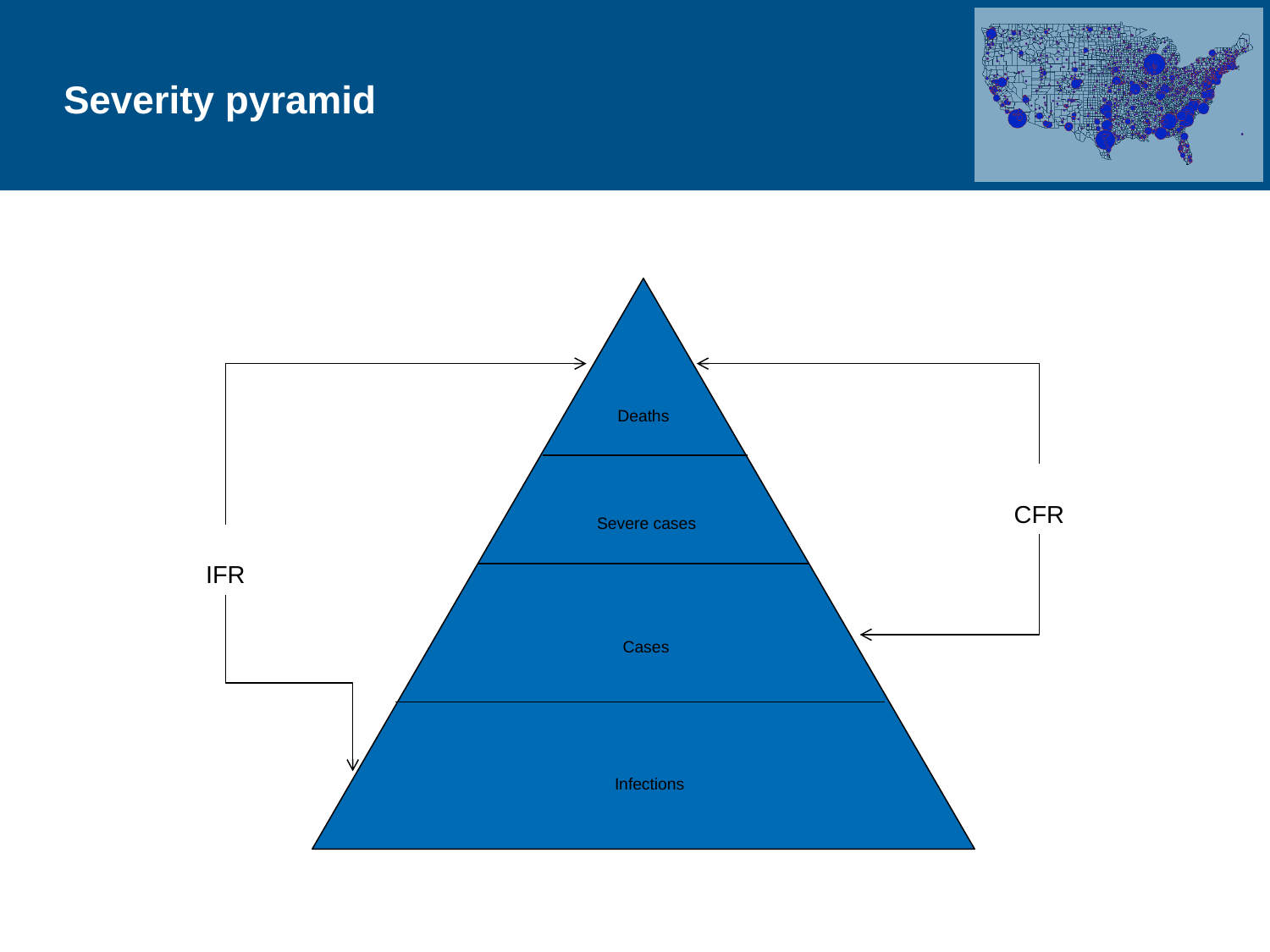

# Severity pyramid

Deaths
CFR
Severe cases
IFR
Cases
Infections